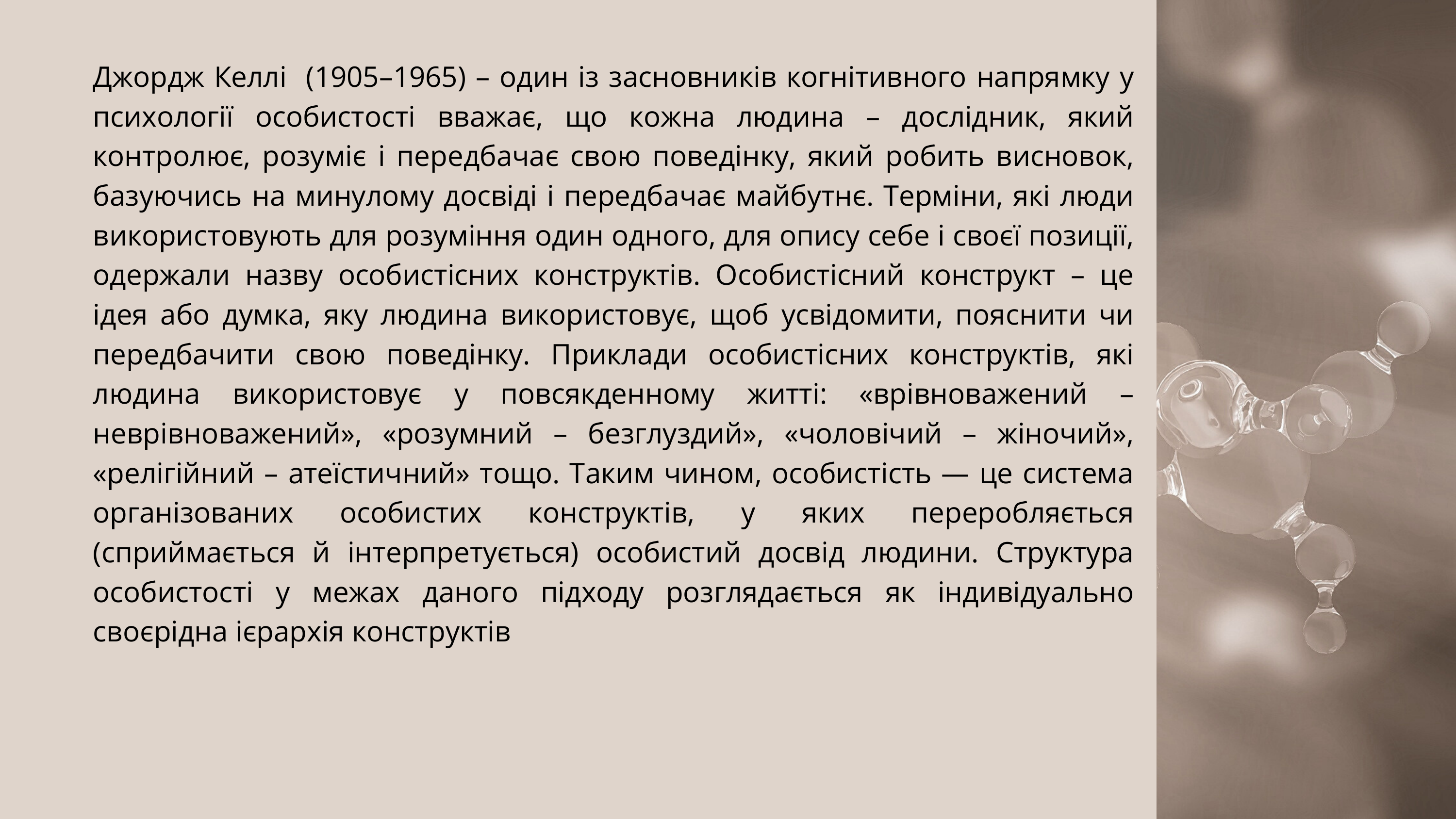

Джордж Келлі  (1905–1965) – один із засновників когнітивного напрямку у психології особистості вважає, що кожна людина – дослідник, який контролює, розуміє і передбачає свою поведінку, який робить висновок, базуючись на минулому досвіді і передбачає майбутнє. Терміни, які люди використовують для розуміння один одного, для опису себе і своєї позиції, одержали назву особистісних конструктів. Особистісний конструкт – це ідея або думка, яку людина використовує, щоб усвідомити, пояснити чи передбачити свою поведінку. Приклади особистісних конструктів, які людина використовує у повсякденному житті: «врівноважений – неврівноважений», «розумний – безглуздий», «чоловічий – жіночий», «релігійний – атеїстичний» тощо. Таким чином, особистість — це система організованих особистих конструктів, у яких переробляється (сприймається й інтерпретується) особистий досвід людини. Структура особистості у межах даного підходу розглядається як індивідуально своєрідна ієрархія конструктів